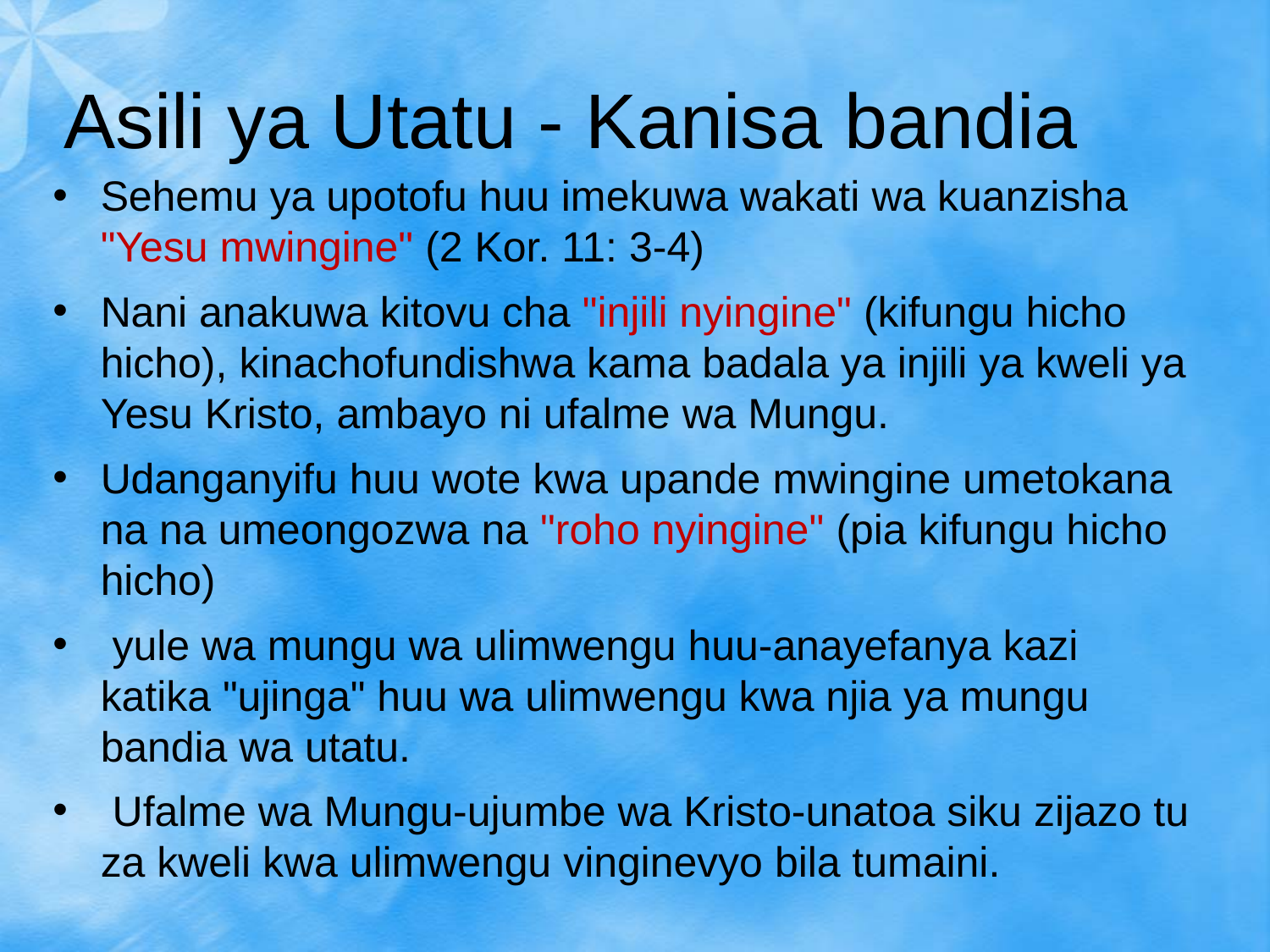

Asili ya Utatu - Kanisa bandia
Sehemu ya upotofu huu imekuwa wakati wa kuanzisha "Yesu mwingine" (2 Kor. 11: 3-4)
Nani anakuwa kitovu cha "injili nyingine" (kifungu hicho hicho), kinachofundishwa kama badala ya injili ya kweli ya Yesu Kristo, ambayo ni ufalme wa Mungu.
Udanganyifu huu wote kwa upande mwingine umetokana na na umeongozwa na "roho nyingine" (pia kifungu hicho hicho)
 yule wa mungu wa ulimwengu huu-anayefanya kazi katika "ujinga" huu wa ulimwengu kwa njia ya mungu bandia wa utatu.
 Ufalme wa Mungu-ujumbe wa Kristo-unatoa siku zijazo tu za kweli kwa ulimwengu vinginevyo bila tumaini.